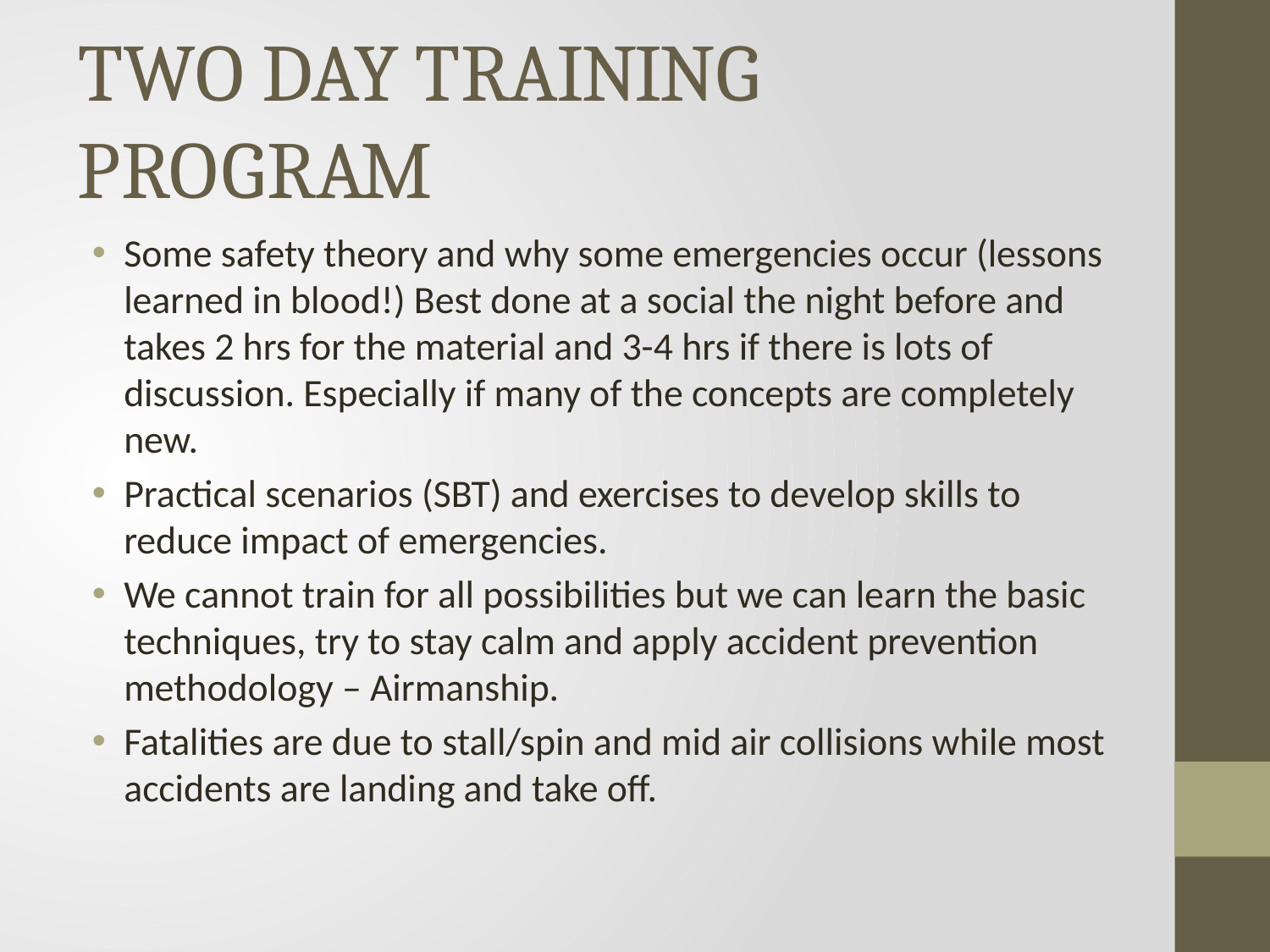

# TWO DAY TRAINING PROGRAM
Some safety theory and why some emergencies occur (lessons learned in blood!) Best done at a social the night before and takes 2 hrs for the material and 3-4 hrs if there is lots of discussion. Especially if many of the concepts are completely new.
Practical scenarios (SBT) and exercises to develop skills to reduce impact of emergencies.
We cannot train for all possibilities but we can learn the basic techniques, try to stay calm and apply accident prevention methodology – Airmanship.
Fatalities are due to stall/spin and mid air collisions while most accidents are landing and take off.